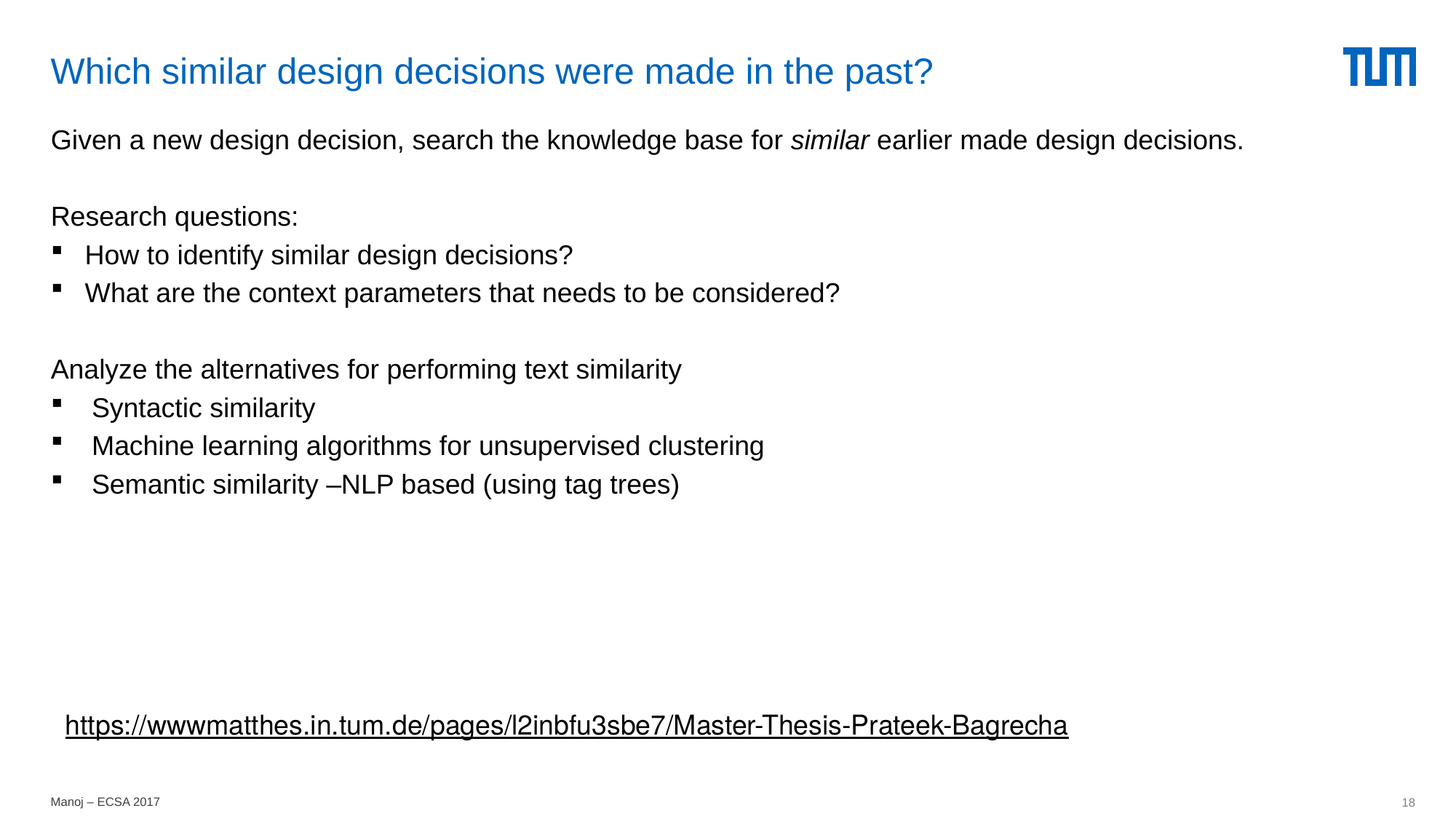

# Which similar design decisions were made in the past?
Given a new design decision, search the knowledge base for similar earlier made design decisions.

Research questions:
How to identify similar design decisions?
What are the context parameters that needs to be considered?

Analyze the alternatives for performing text similarity
Syntactic similarity
Machine learning algorithms for unsupervised clustering
Semantic similarity –NLP based (using tag trees)
https://wwwmatthes.in.tum.de/pages/l2inbfu3sbe7/Master-Thesis-Prateek-Bagrecha
Manoj – ECSA 2017
18